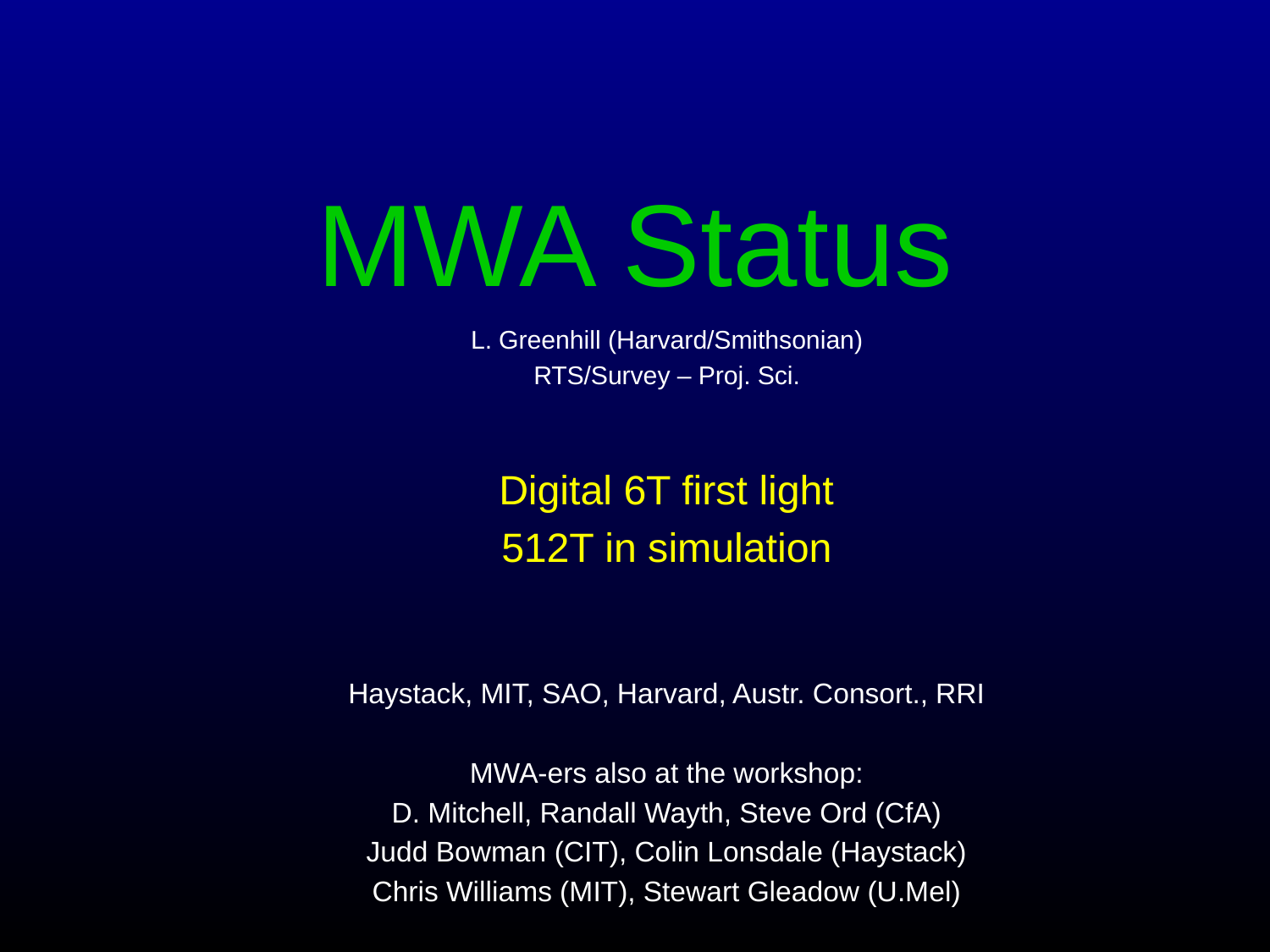

# MWA Status
L. Greenhill (Harvard/Smithsonian)
RTS/Survey – Proj. Sci.

Digital 6T first light
512T in simulation

Haystack, MIT, SAO, Harvard, Austr. Consort., RRI

MWA-ers also at the workshop:
D. Mitchell, Randall Wayth, Steve Ord (CfA)
Judd Bowman (CIT), Colin Lonsdale (Haystack)
Chris Williams (MIT), Stewart Gleadow (U.Mel)